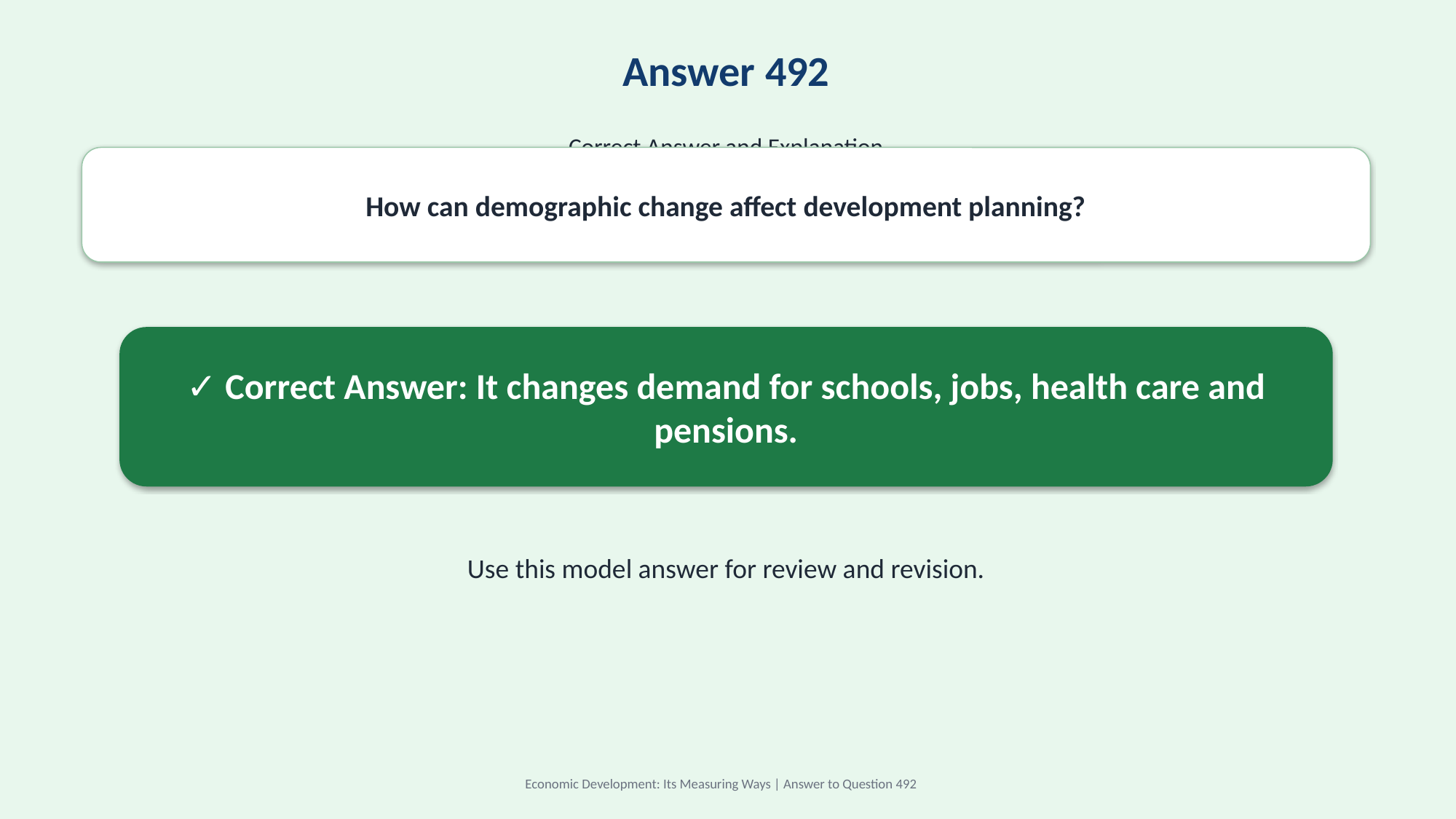

Answer 492
Correct Answer and Explanation
How can demographic change affect development planning?
✓ Correct Answer: It changes demand for schools, jobs, health care and pensions.
Use this model answer for review and revision.
Economic Development: Its Measuring Ways | Answer to Question 492